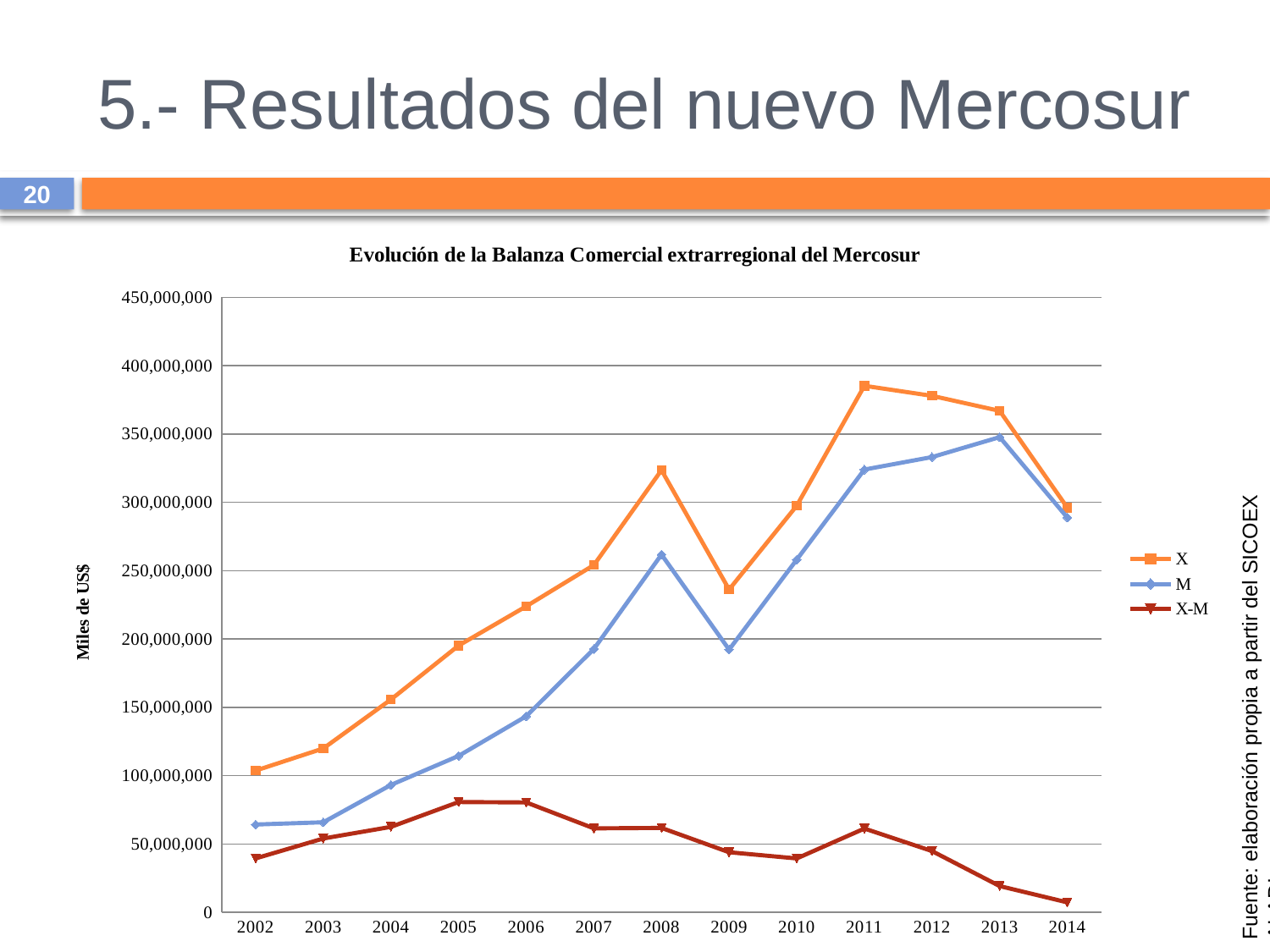

# 5.- Resultados del nuevo Mercosur
20

### Chart: Evolución de la Balanza Comercial extrarregional del Mercosur

| Category |  |  |  |
|---|---|---|---|
| 2002 | 103713711.0 | 64258024.0 | 39455687.0 |
| 2003 | 119902409.0 | 65891081.0 | 54011328.0 |
| 2004 | 155721459.0 | 93197967.0 | 62523492.0 |
| 2005 | 195167460.0 | 114464779.0 | 80702681.0 |
| 2006 | 223909551.0 | 143485685.0 | 80423866.0 |
| 2007 | 254138383.0 | 192701027.0 | 61437356.0 |
| 2008 | 323568930.0 | 261801808.0 | 61767122.0 |
| 2009 | 236172059.0 | 192223227.0 | 43948832.0 |
| 2010 | 297551301.0 | 258123957.0 | 39427344.0 |
| 2011 | 385282701.0 | 324003360.0 | 61279341.0 |
| 2012 | 377933116.0 | 333120764.0 | 44812352.0 |
| 2013 | 366911028.0 | 347714491.0 | 19196537.0 |
| 2014 | 296102627.0 | 288814427.0 | 7288200.0 |
Fuente: elaboración propia a partir del SICOEX ALADI